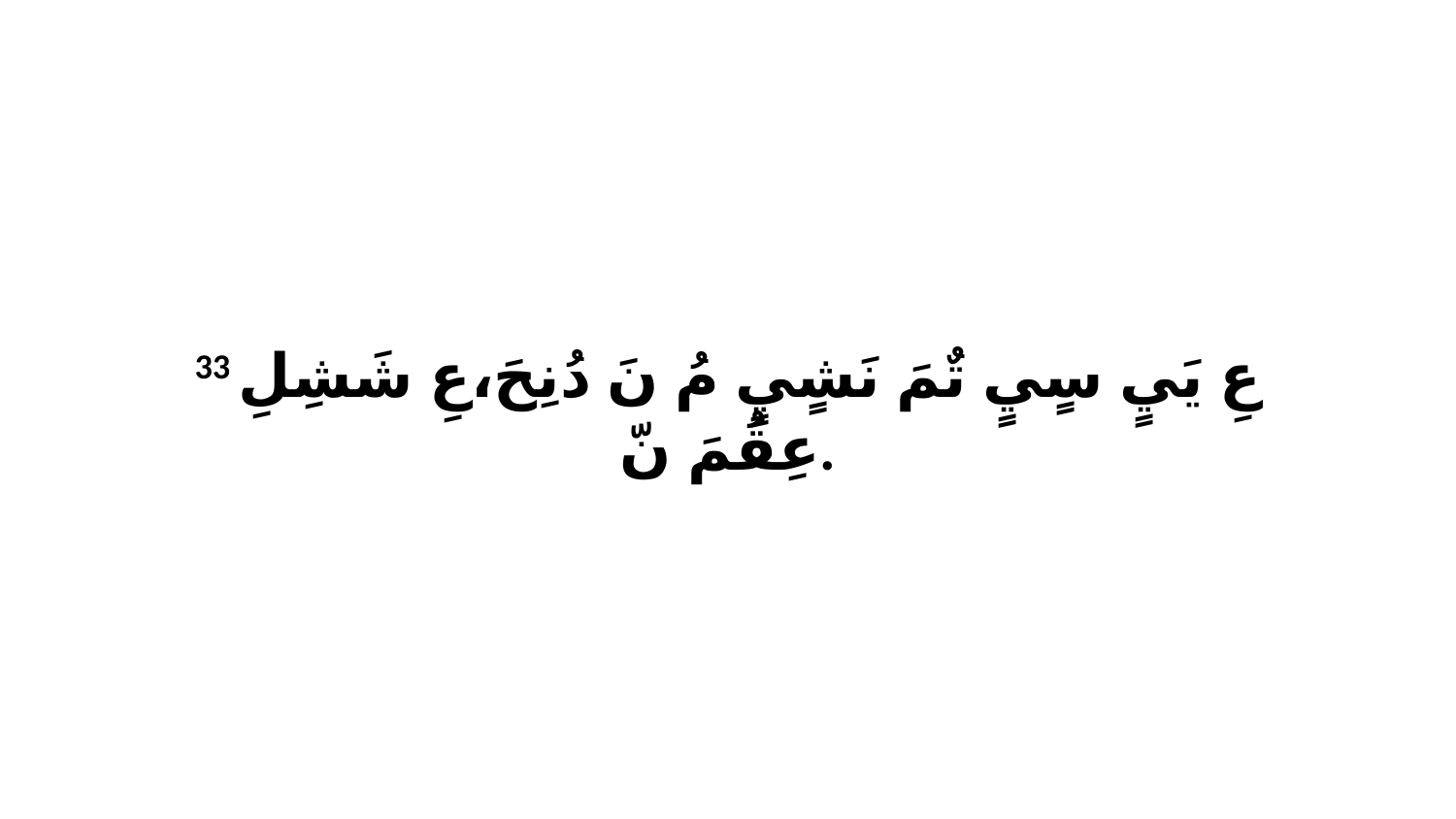

33 عِ يَيٍ سٍيٍ تٌمَ نَشٍيٍ مُ نَ دُنِحَ،عِ شَشِلِ عِقُمَ نّ.